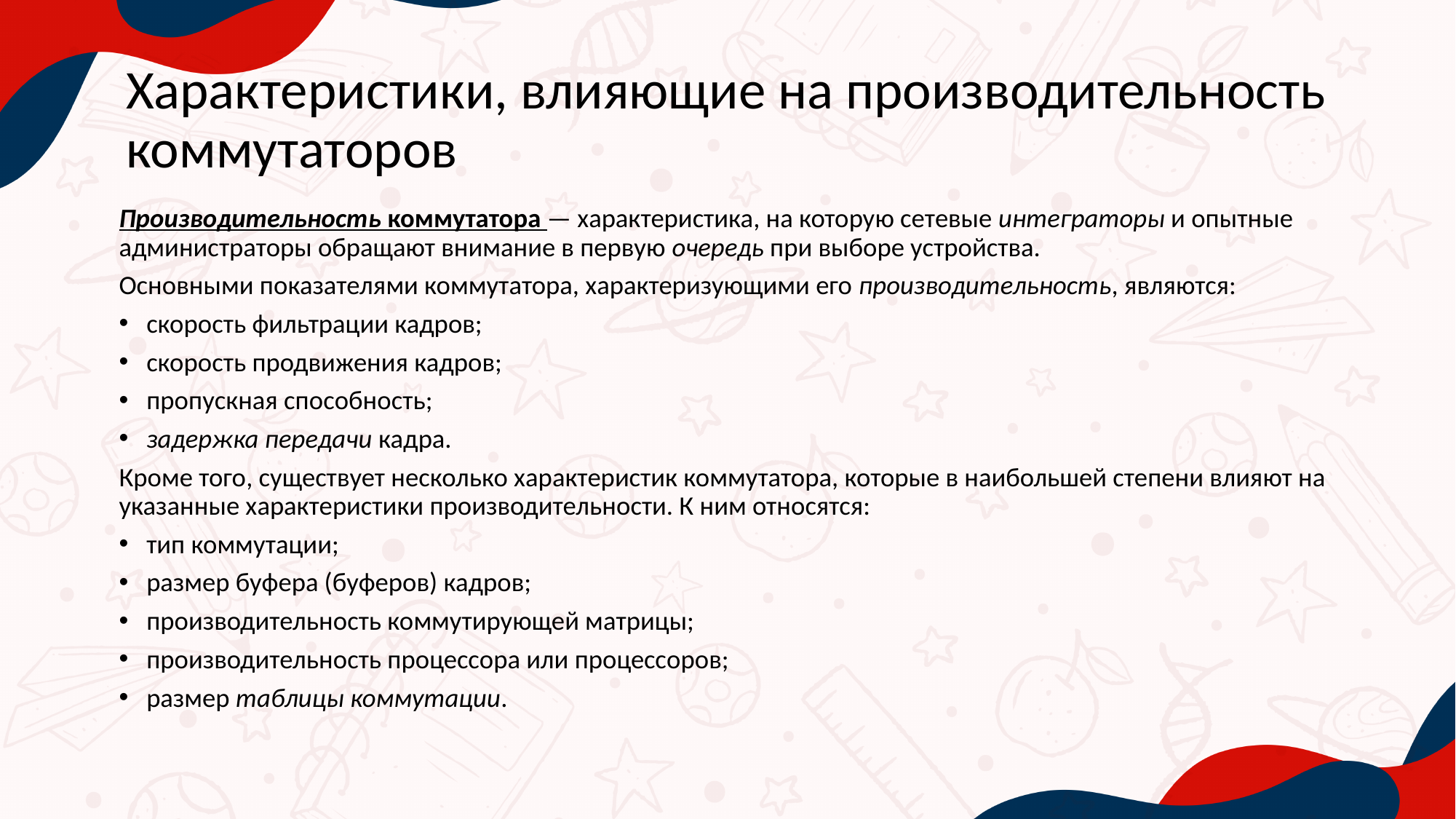

# Характеристики, влияющие на производительность коммутаторов
Производительность коммутатора — характеристика, на которую сетевые интеграторы и опытные администраторы обращают внимание в первую очередь при выборе устройства.
Основными показателями коммутатора, характеризующими его производительность, являются:
скорость фильтрации кадров;
скорость продвижения кадров;
пропускная способность;
задержка передачи кадра.
Кроме того, существует несколько характеристик коммутатора, которые в наибольшей степени влияют на указанные характеристики производительности. К ним относятся:
тип коммутации;
размер буфера (буферов) кадров;
производительность коммутирующей матрицы;
производительность процессора или процессоров;
размер таблицы коммутации.